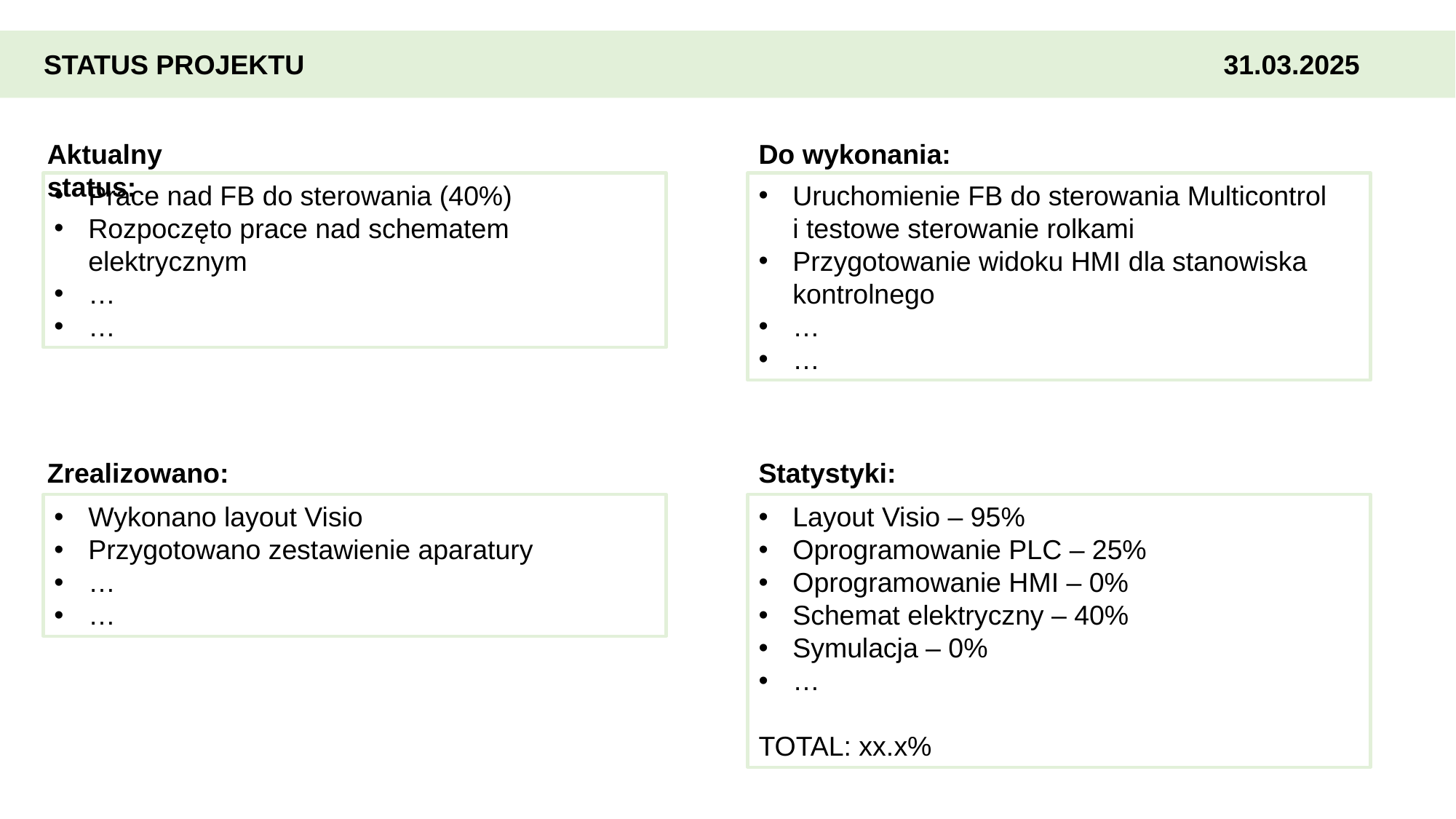

STATUS PROJEKTU
31.03.2025
Aktualny status:
Do wykonania:
Prace nad FB do sterowania (40%)
Rozpoczęto prace nad schematem elektrycznym
…
…
Uruchomienie FB do sterowania Multicontrol
i testowe sterowanie rolkami
Przygotowanie widoku HMI dla stanowiska kontrolnego
…
…
Zrealizowano:
Statystyki:
Layout Visio – 95%
Oprogramowanie PLC – 25%
Oprogramowanie HMI – 0%
Schemat elektryczny – 40%
Symulacja – 0%
…

TOTAL: xx.x%
Wykonano layout Visio
Przygotowano zestawienie aparatury
…
…